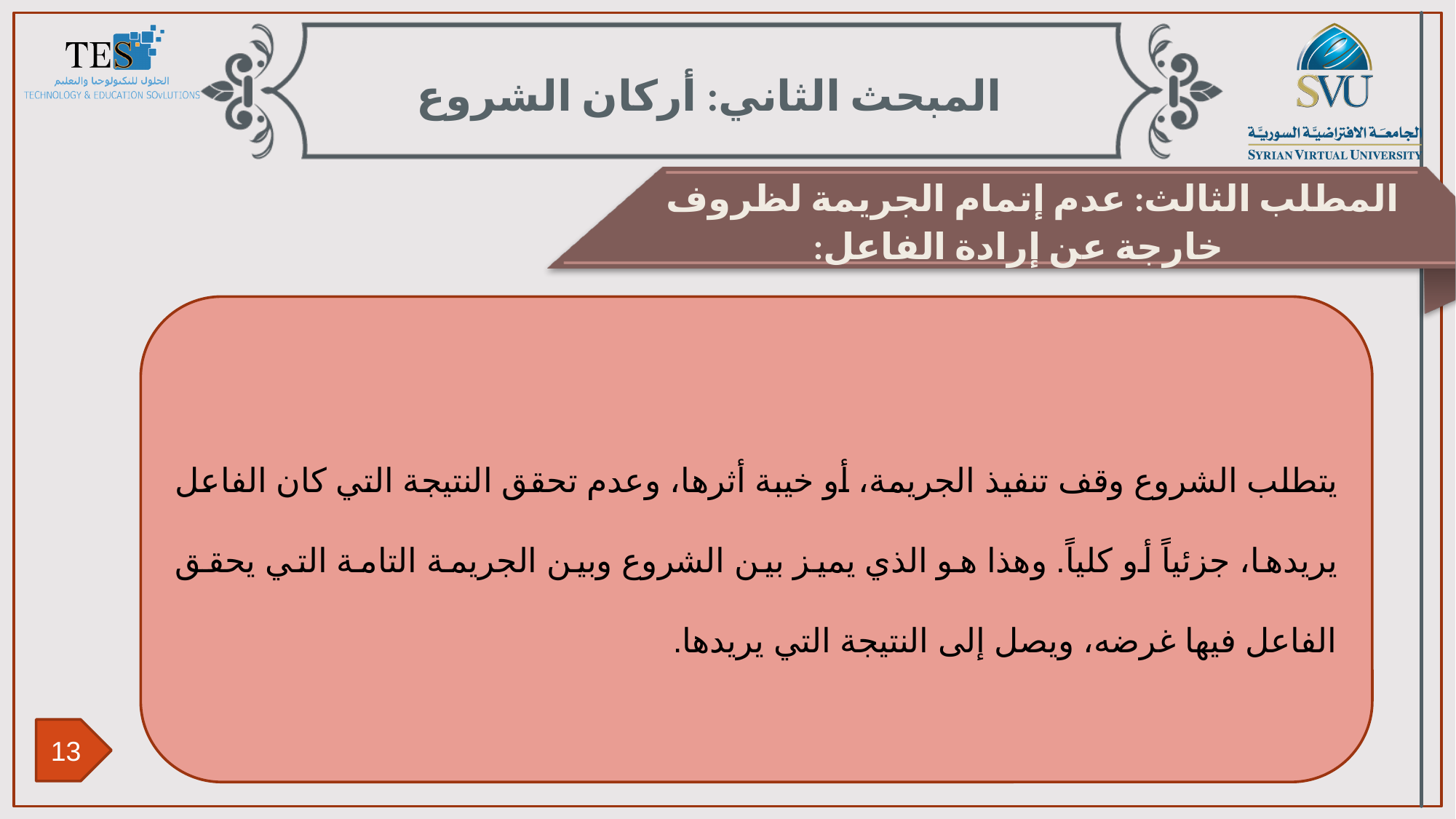

المبحث الثاني: أركان الشروع
المطلب الثالث: عدم إتمام الجريمة لظروف خارجة عن إرادة الفاعل:
يتطلب الشروع وقف تنفيذ الجريمة، أو خيبة أثرها، وعدم تحقق النتيجة التي كان الفاعل يريدها، جزئياً أو كلياً. وهذا هو الذي يميز بين الشروع وبين الجريمة التامة التي يحقق الفاعل فيها غرضه، ويصل إلى النتيجة التي يريدها.